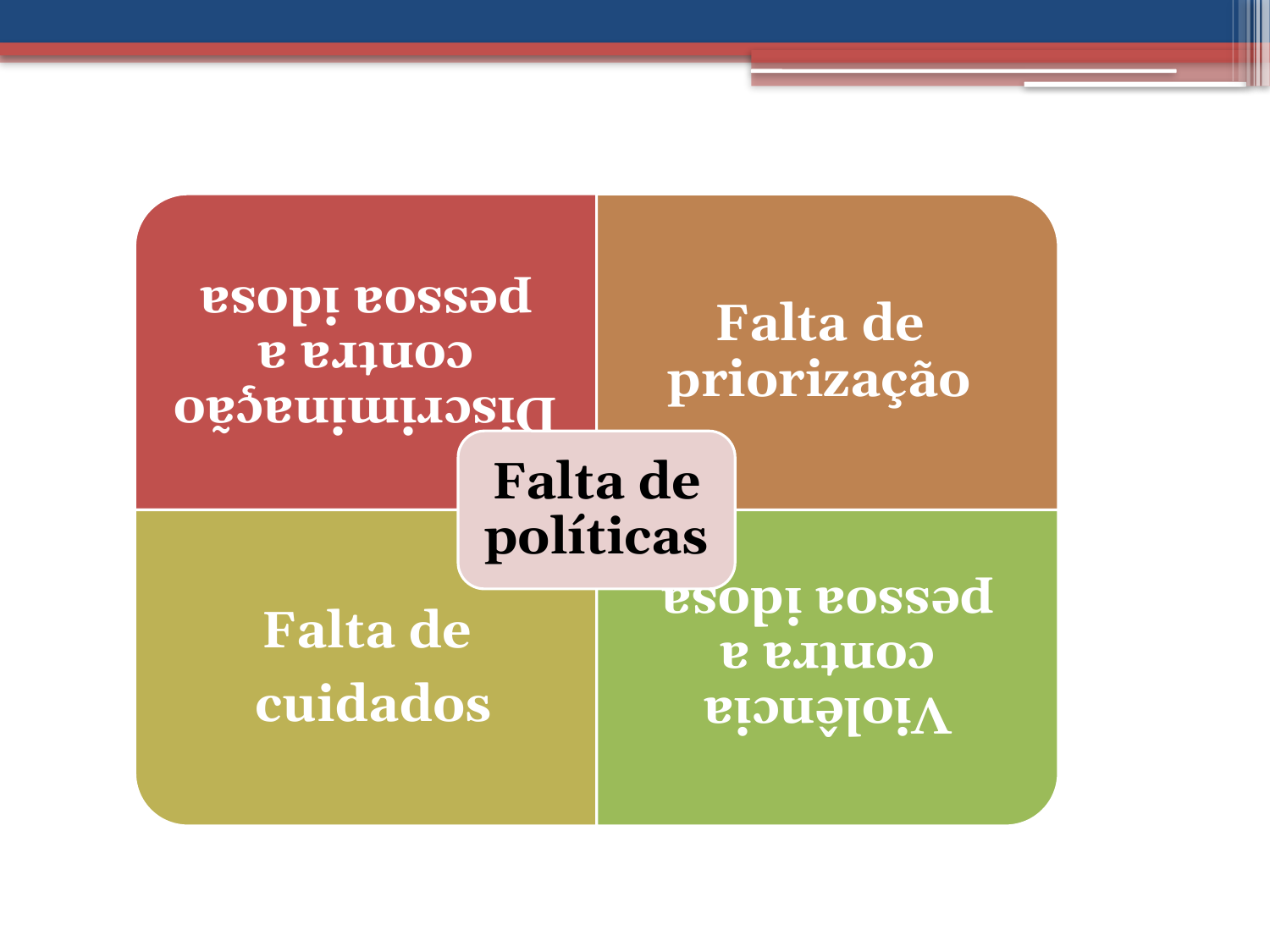

Discriminação contra a pessoa idosa
Falta de priorização
Falta de
cuidados
Violência contra a pessoa idosa
Falta de políticas